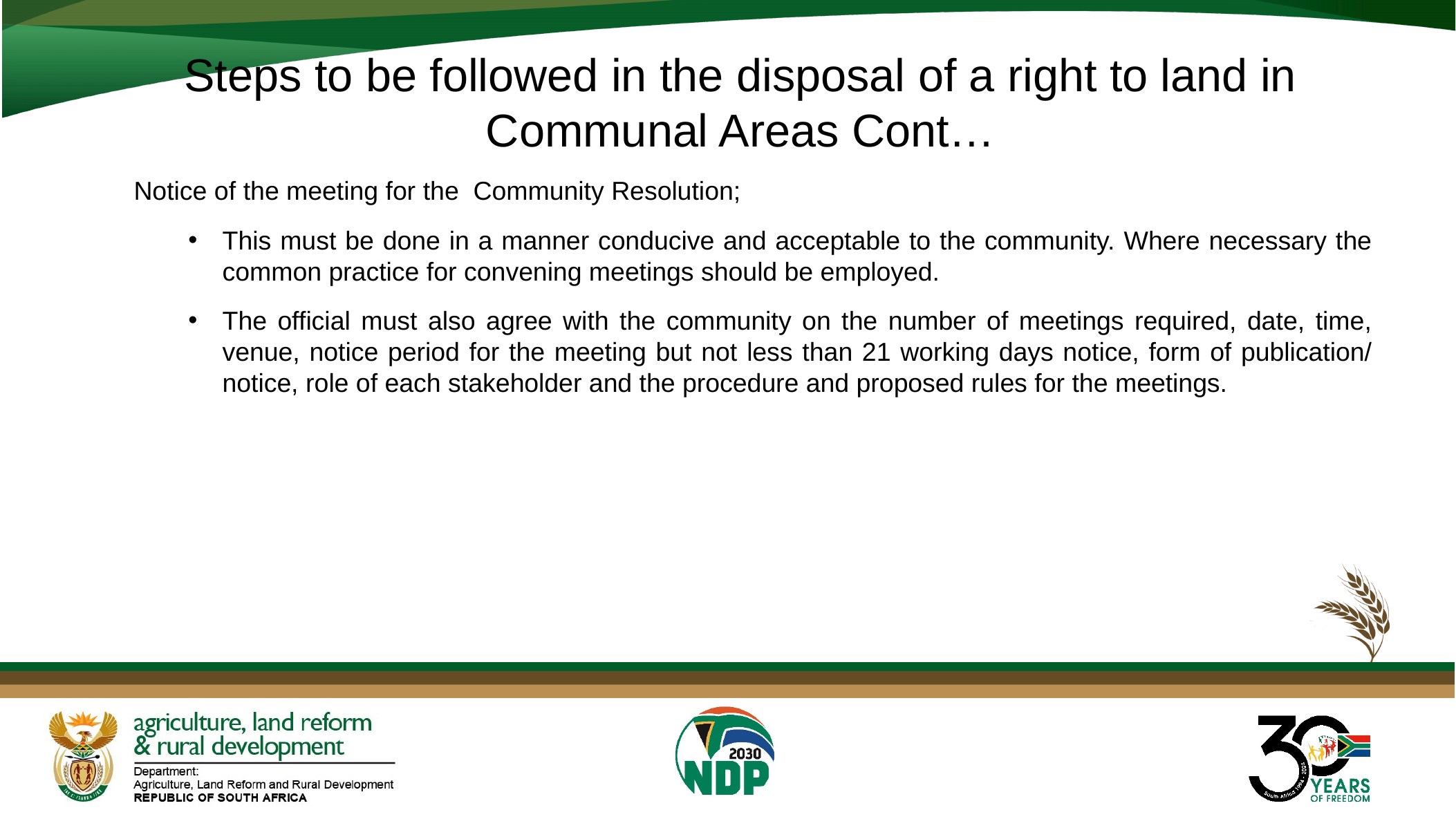

# Steps to be followed in the disposal of a right to land in Communal Areas Cont…
Notice of the meeting for the  Community Resolution;
This must be done in a manner conducive and acceptable to the community. Where necessary the common practice for convening meetings should be employed.
The official must also agree with the community on the number of meetings required, date, time, venue, notice period for the meeting but not less than 21 working days notice, form of publication/ notice, role of each stakeholder and the procedure and proposed rules for the meetings.